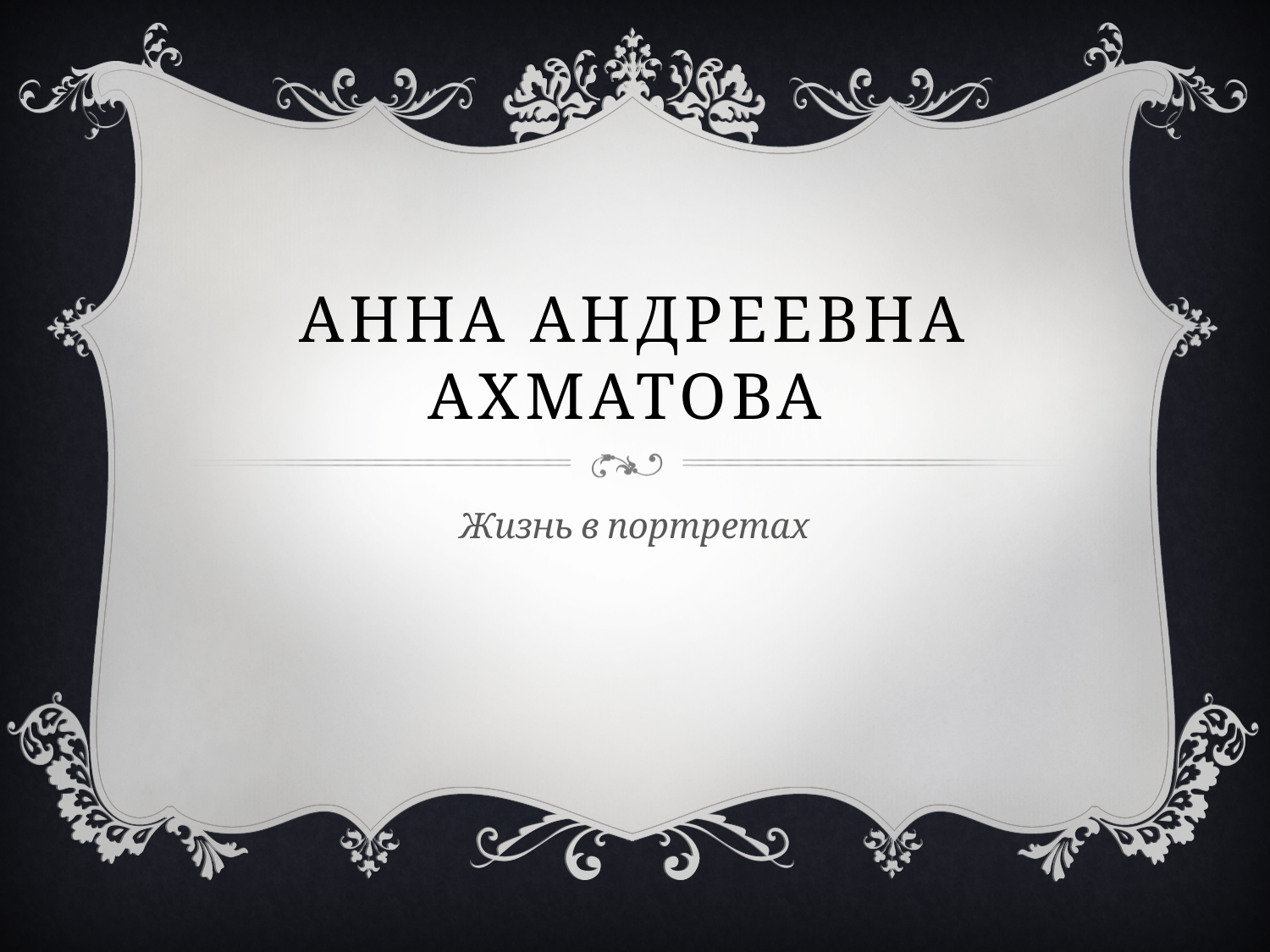

# Анна андреевна ахматова
Жизнь в портретах